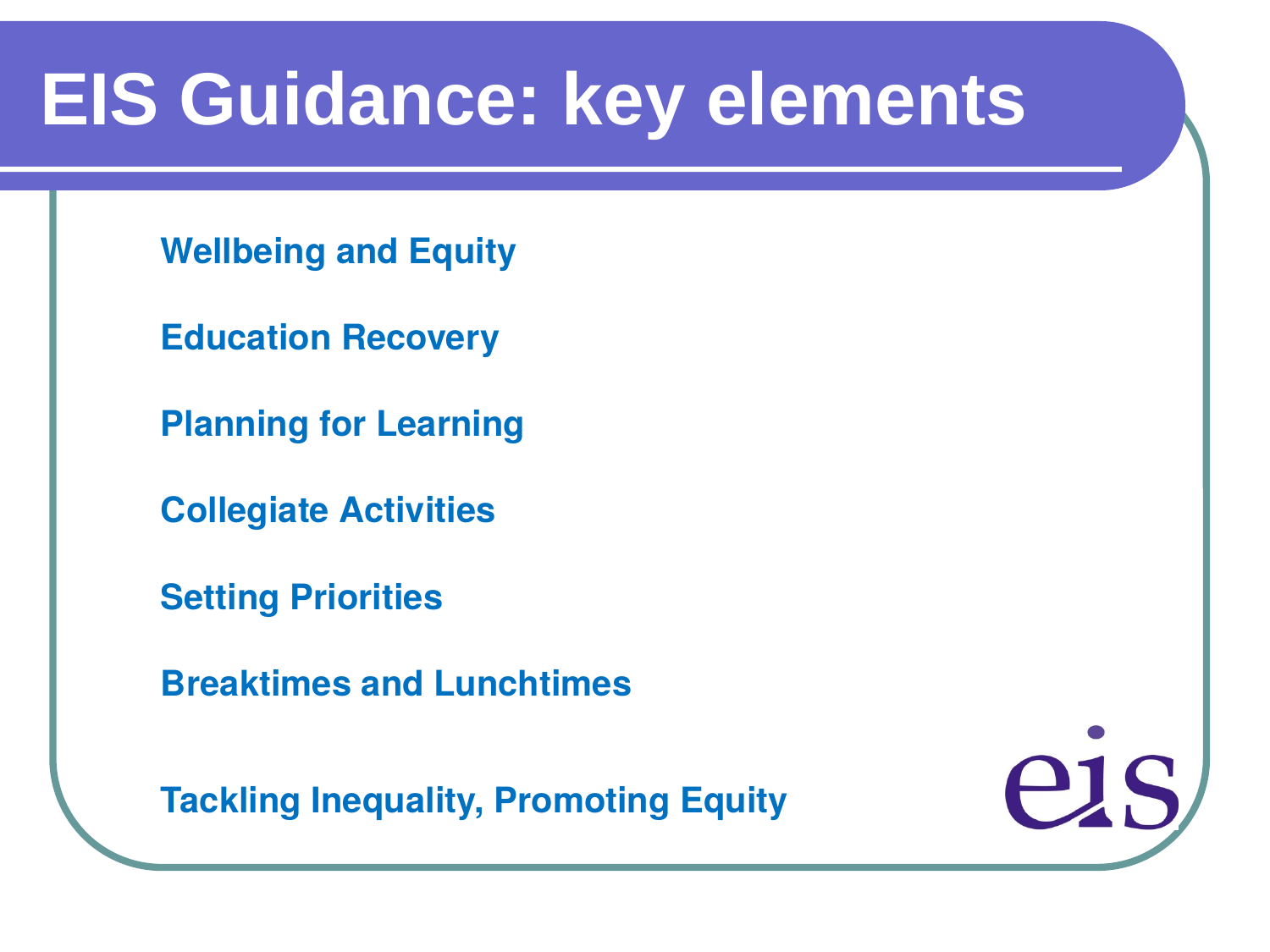

# EIS Guidance: key elements
Wellbeing and Equity
Education Recovery
Planning for Learning
Collegiate Activities
Setting Priorities
Breaktimes and Lunchtimes

Tackling Inequality, Promoting Equity